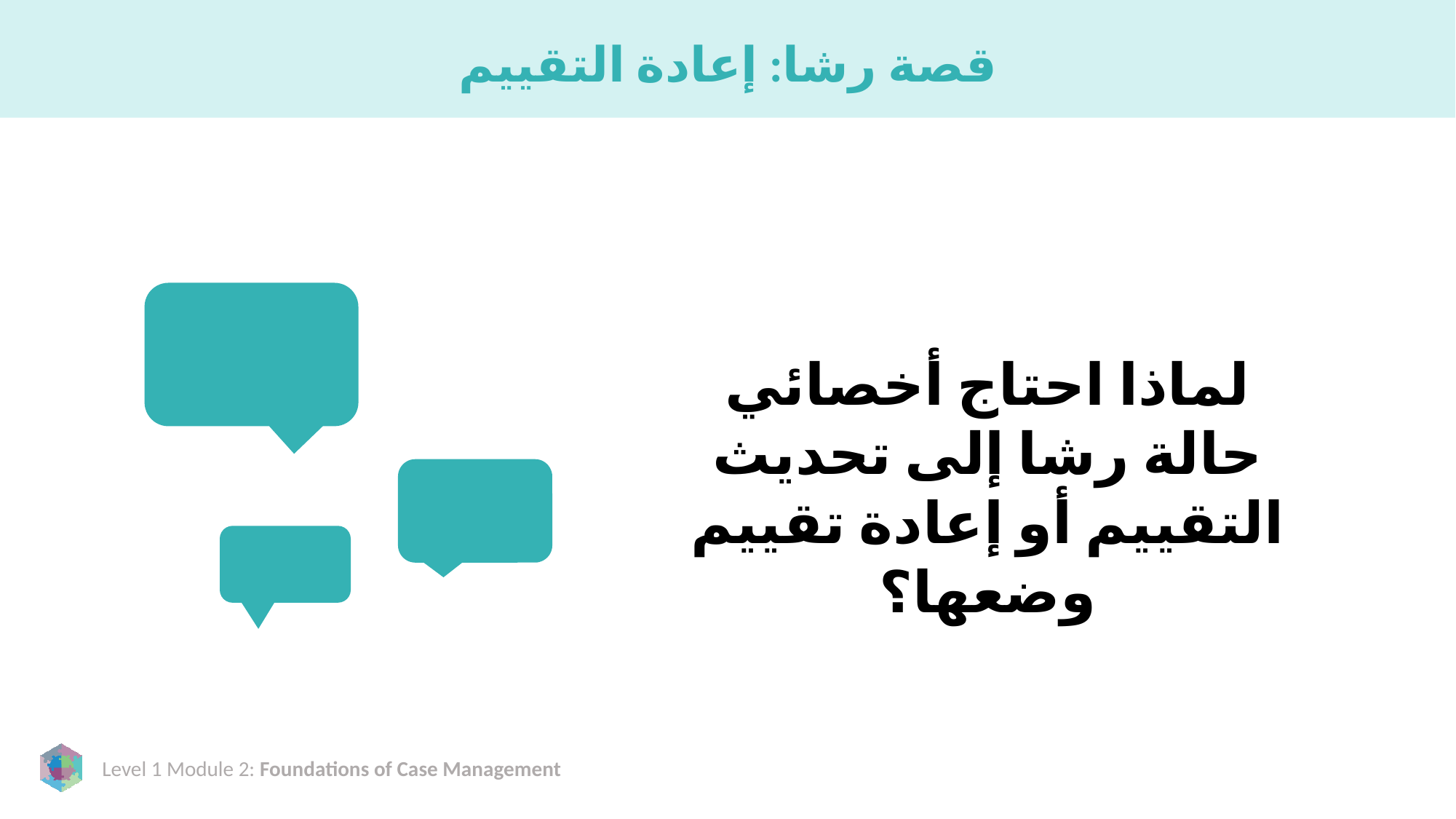

# قصة رشا: إعادة التقييم

لماذا احتاج أخصائي حالة رشا إلى تحديث التقييم أو إعادة تقييم وضعها؟